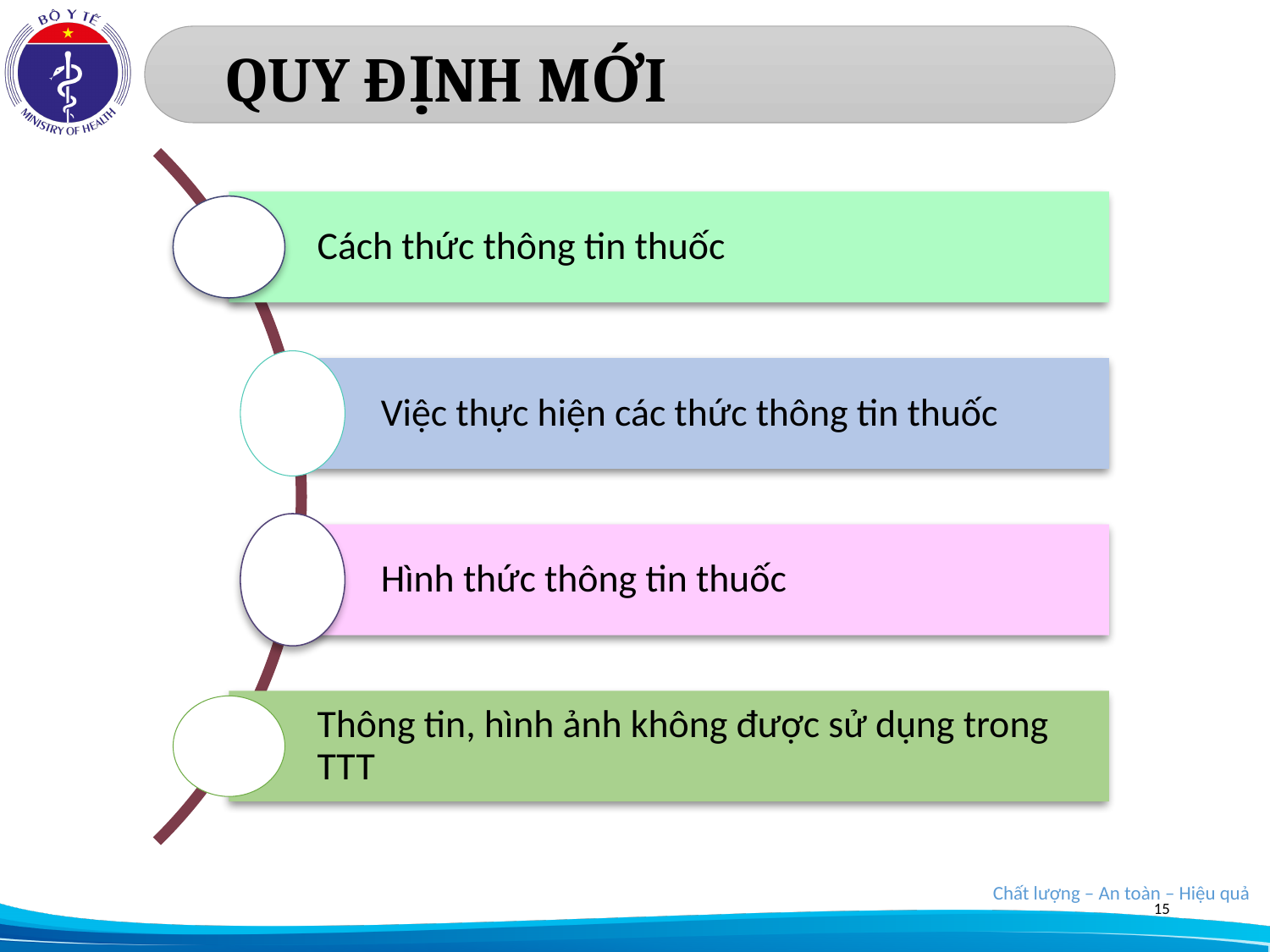

# QUY ĐỊNH MỚI

Cách thức thông tin thuốc
Việc thực hiện các thức thông tin thuốc
Hình thức thông tin thuốc
Thông tin, hình ảnh không được sử dụng trong TTT

15